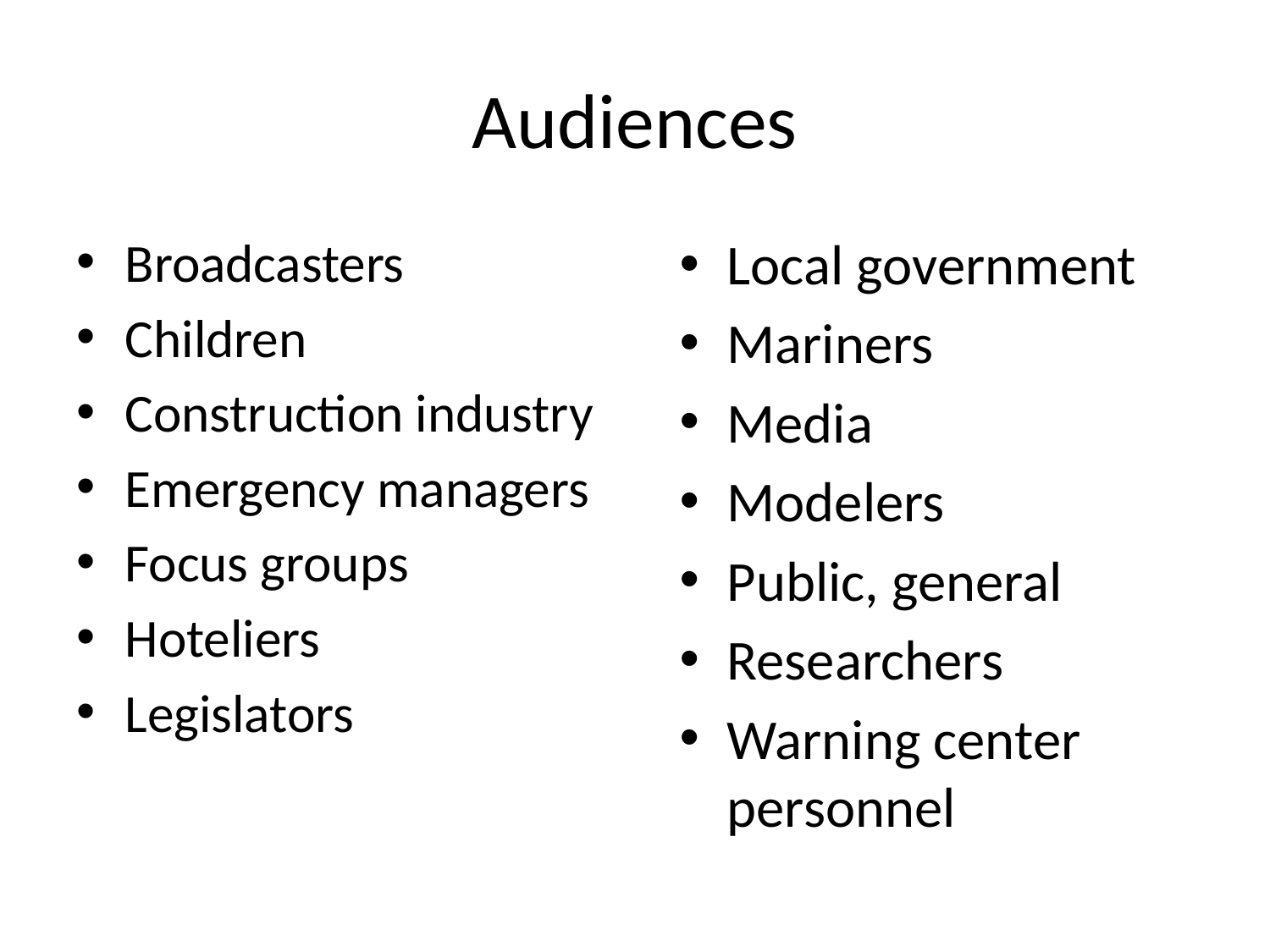

# Audiences
Broadcasters
Children
Construction industry
Emergency managers
Focus groups
Hoteliers
Legislators

Local government
Mariners
Media
Modelers
Public, general
Researchers
Warning center personnel